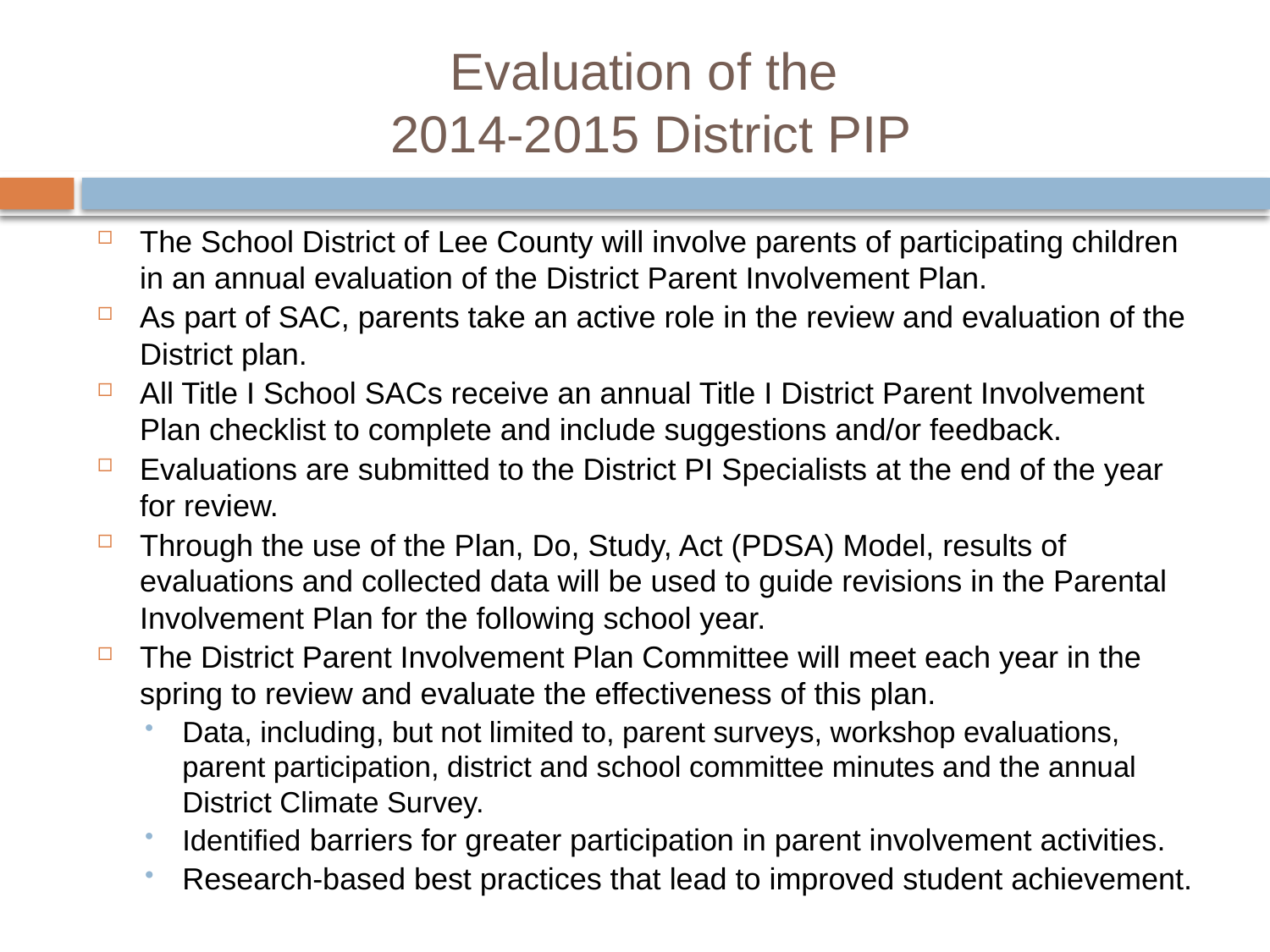

# Evaluation of the 2014-2015 District PIP

The School District of Lee County will involve parents of participating children in an annual evaluation of the District Parent Involvement Plan.
As part of SAC, parents take an active role in the review and evaluation of the District plan.
All Title I School SACs receive an annual Title I District Parent Involvement Plan checklist to complete and include suggestions and/or feedback.
Evaluations are submitted to the District PI Specialists at the end of the year for review.
Through the use of the Plan, Do, Study, Act (PDSA) Model, results of evaluations and collected data will be used to guide revisions in the Parental Involvement Plan for the following school year.
The District Parent Involvement Plan Committee will meet each year in the spring to review and evaluate the effectiveness of this plan.
Data, including, but not limited to, parent surveys, workshop evaluations, parent participation, district and school committee minutes and the annual District Climate Survey.
Identified barriers for greater participation in parent involvement activities.
Research-based best practices that lead to improved student achievement.